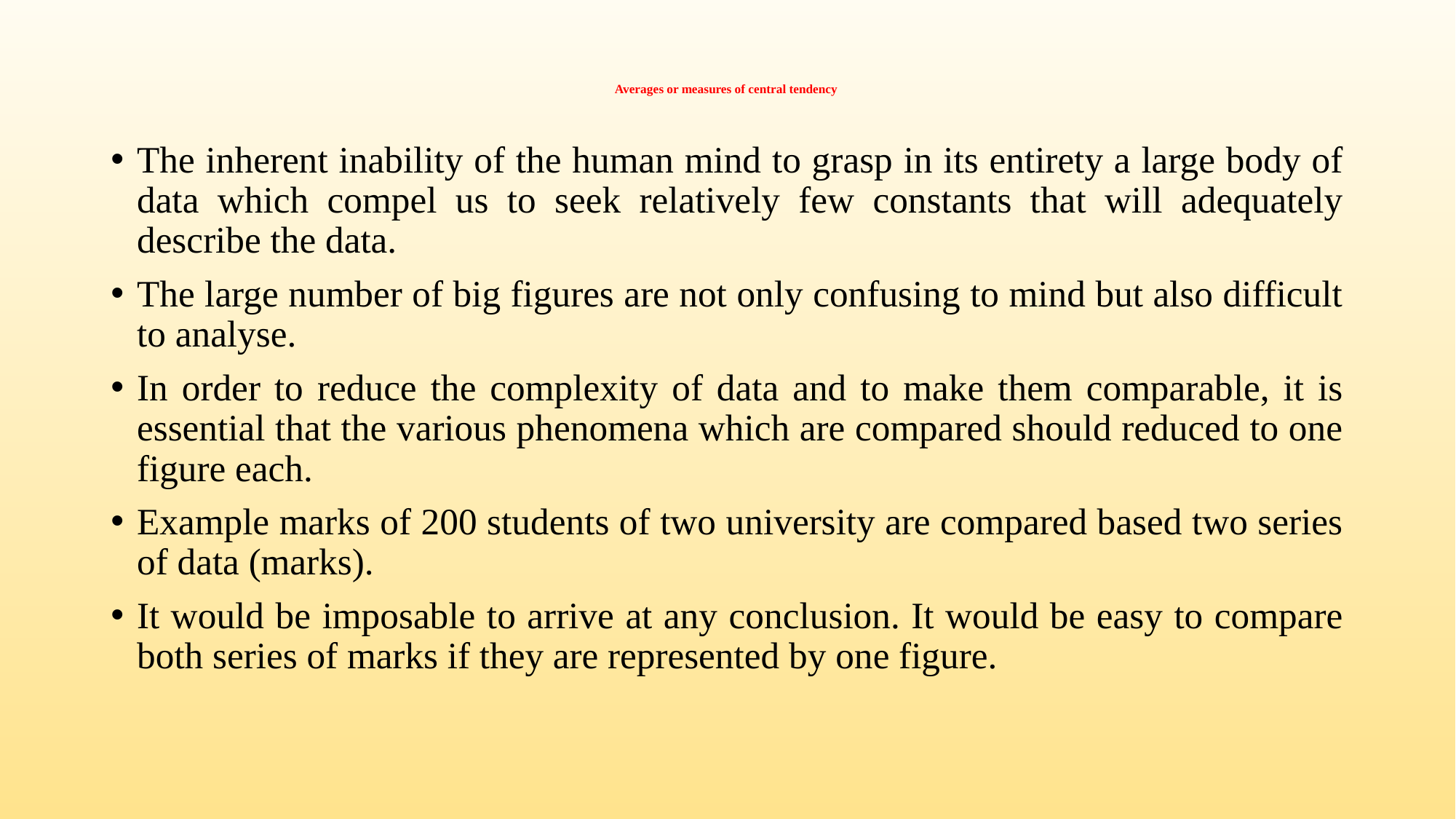

# Averages or measures of central tendency
The inherent inability of the human mind to grasp in its entirety a large body of data which compel us to seek relatively few constants that will adequately describe the data.
The large number of big figures are not only confusing to mind but also difficult to analyse.
In order to reduce the complexity of data and to make them comparable, it is essential that the various phenomena which are compared should reduced to one figure each.
Example marks of 200 students of two university are compared based two series of data (marks).
It would be imposable to arrive at any conclusion. It would be easy to compare both series of marks if they are represented by one figure.